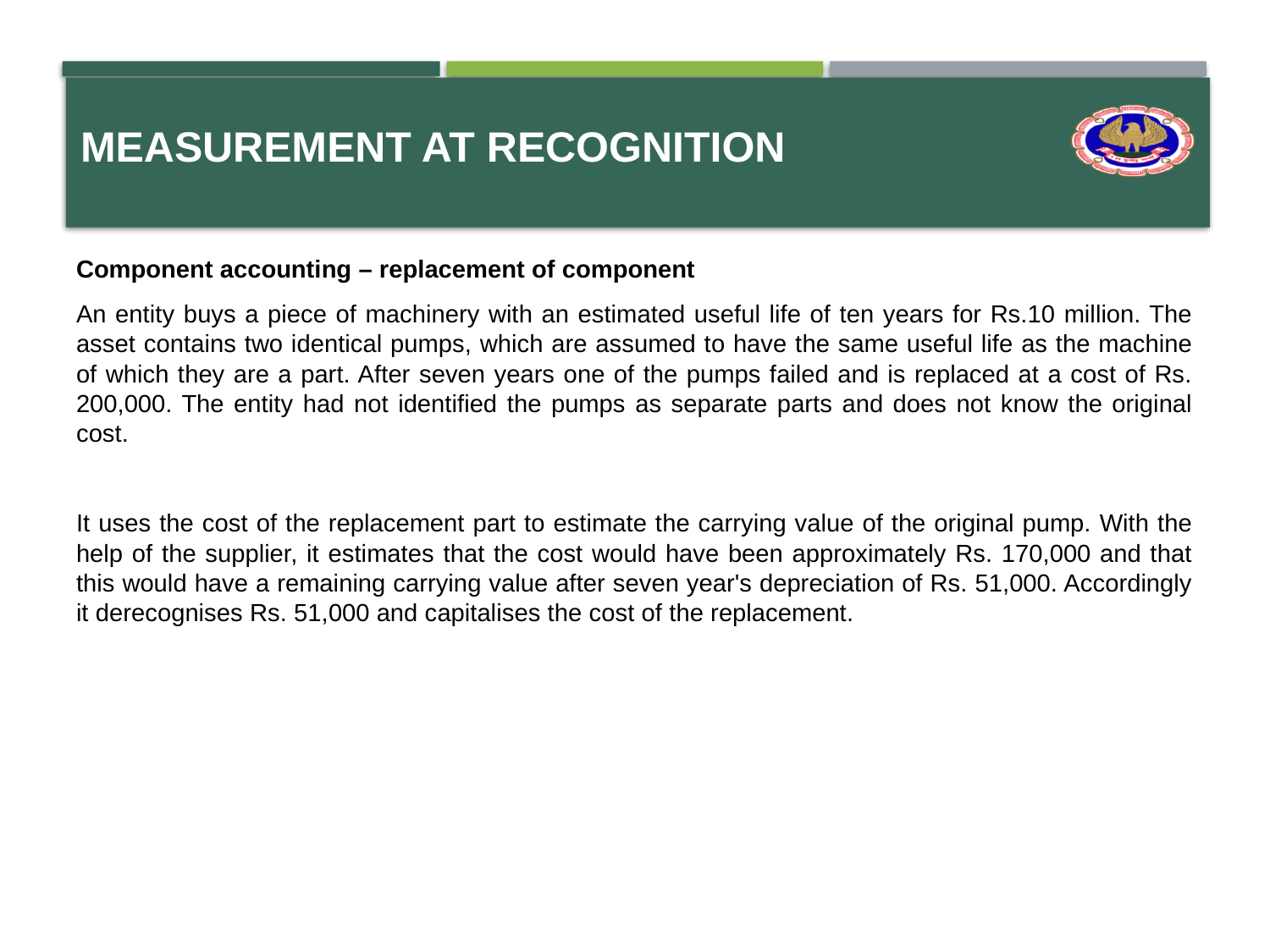

# Measurement at recognition
Component accounting – replacement of component
An entity buys a piece of machinery with an estimated useful life of ten years for Rs.10 million. The asset contains two identical pumps, which are assumed to have the same useful life as the machine of which they are a part. After seven years one of the pumps failed and is replaced at a cost of Rs. 200,000. The entity had not identified the pumps as separate parts and does not know the original cost.

It uses the cost of the replacement part to estimate the carrying value of the original pump. With the help of the supplier, it estimates that the cost would have been approximately Rs. 170,000 and that this would have a remaining carrying value after seven year's depreciation of Rs. 51,000. Accordingly it derecognises Rs. 51,000 and capitalises the cost of the replacement.